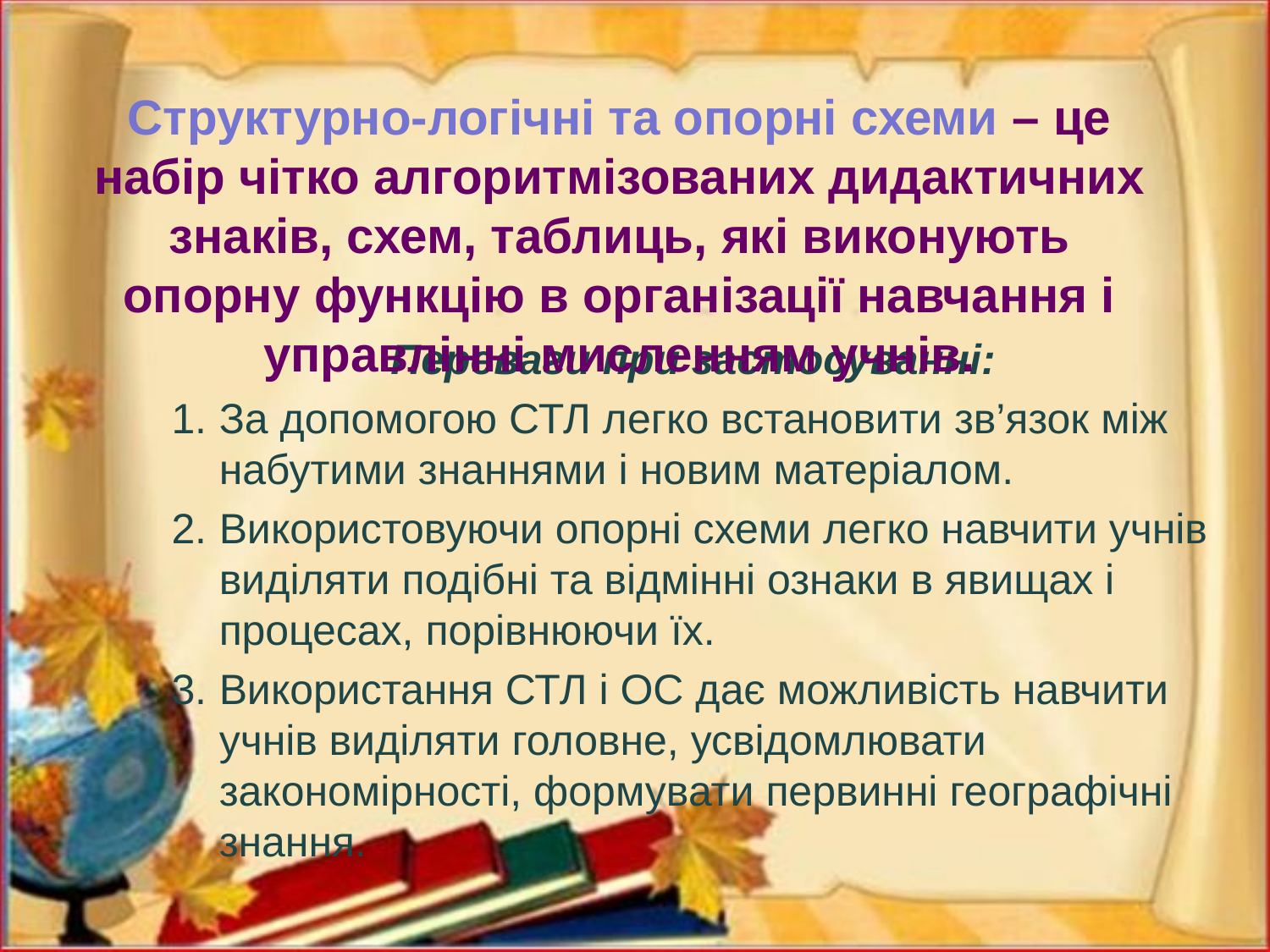

Структурно-логічні та опорні схеми – це набір чітко алгоритмізованих дидактичних знаків, схем, таблиць, які виконують опорну функцію в організації навчання і управлінні мисленням учнів.
Переваги при застосуванні:
За допомогою СТЛ легко встановити зв’язок між набутими знаннями і новим матеріалом.
Використовуючи опорні схеми легко навчити учнів виділяти подібні та відмінні ознаки в явищах і процесах, порівнюючи їх.
Використання СТЛ і ОС дає можливість навчити учнів виділяти головне, усвідомлювати закономірності, формувати первинні географічні знання.